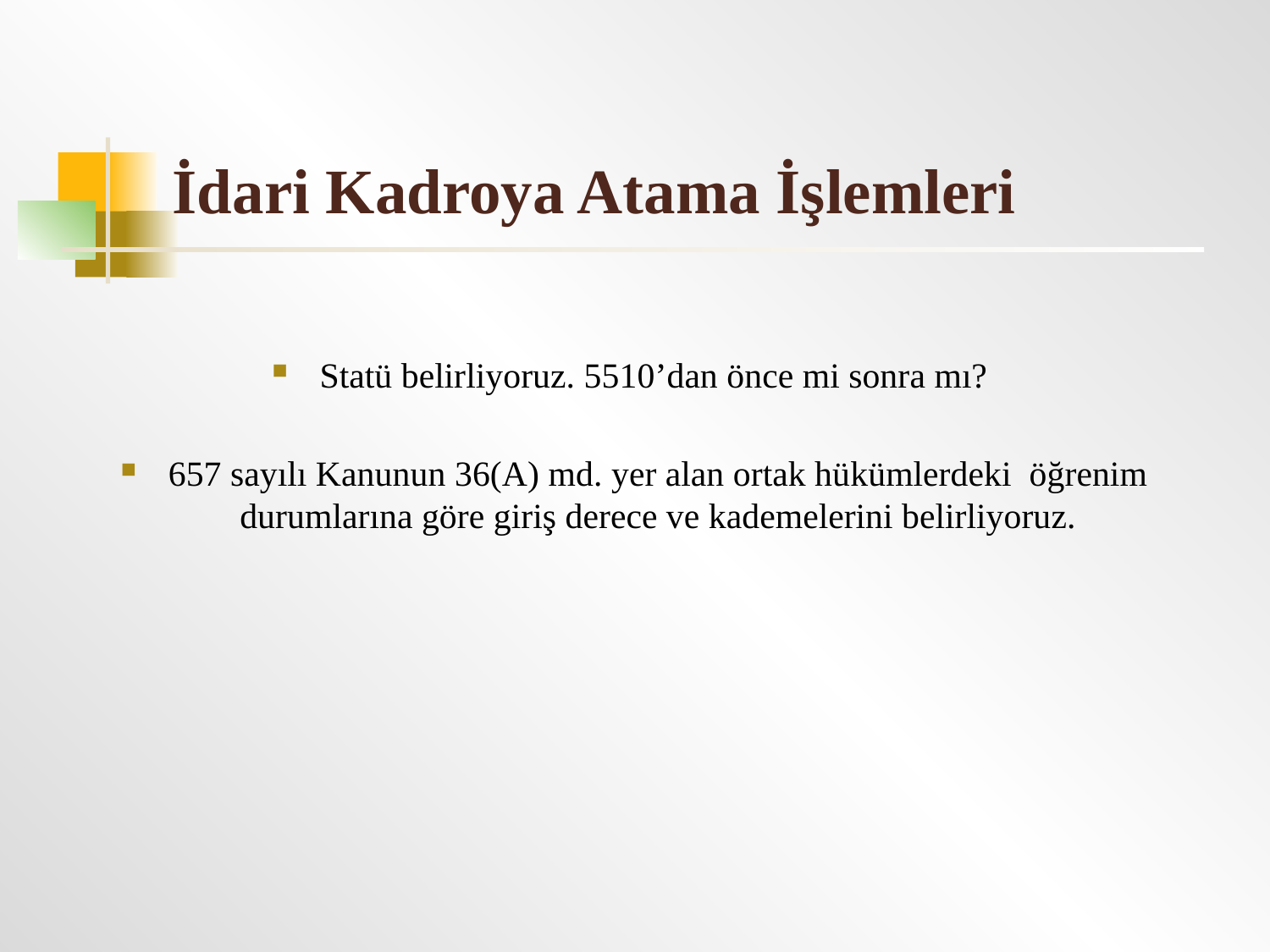

# İdari Kadroya Atama İşlemleri
Statü belirliyoruz. 5510’dan önce mi sonra mı?

657 sayılı Kanunun 36(A) md. yer alan ortak hükümlerdeki  öğrenim durumlarına göre giriş derece ve kademelerini belirliyoruz.